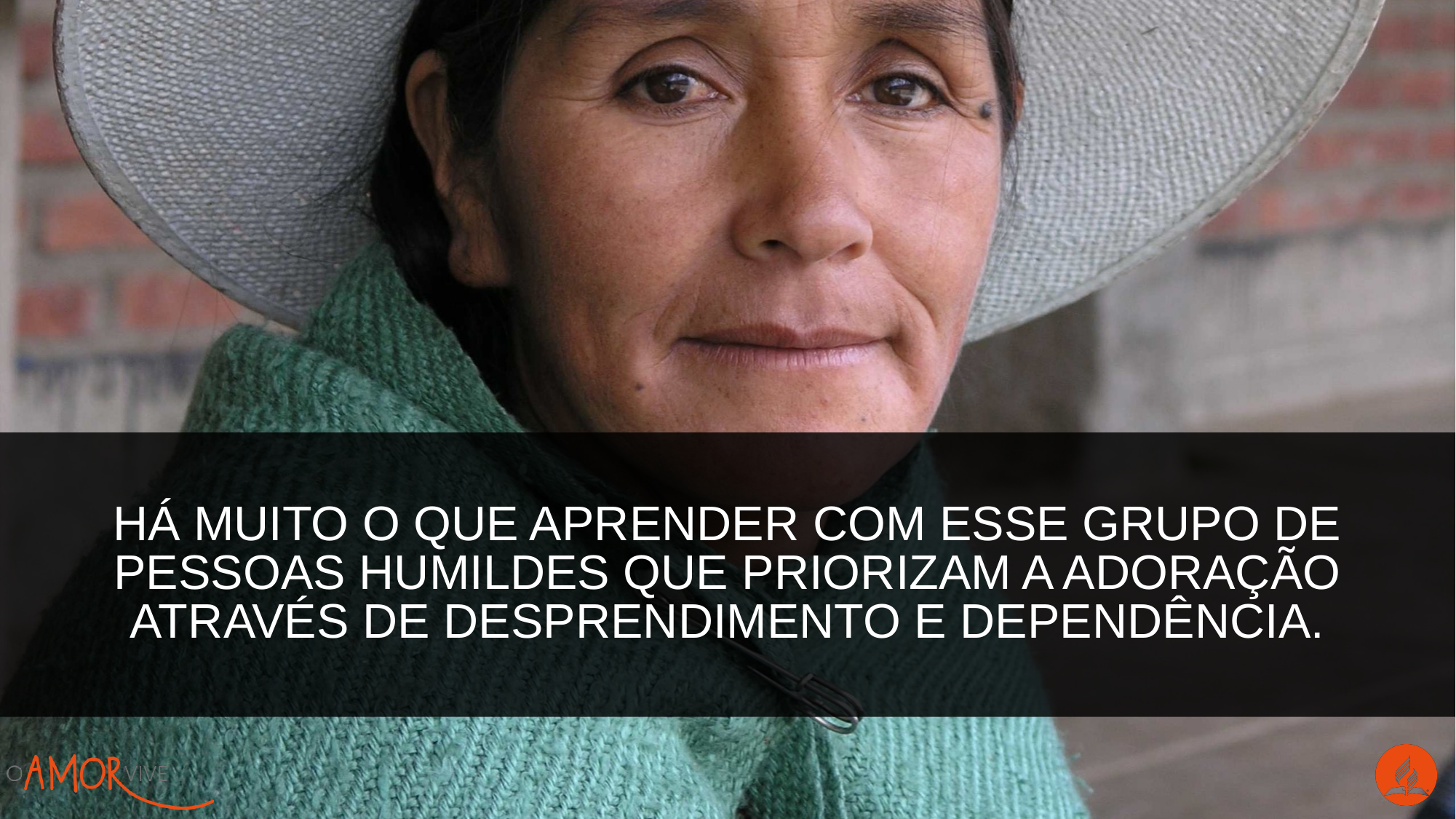

há muito o que aprender com esse grupo de pessoas humildes que priorizam a adoração através de desprendimento e dependência.